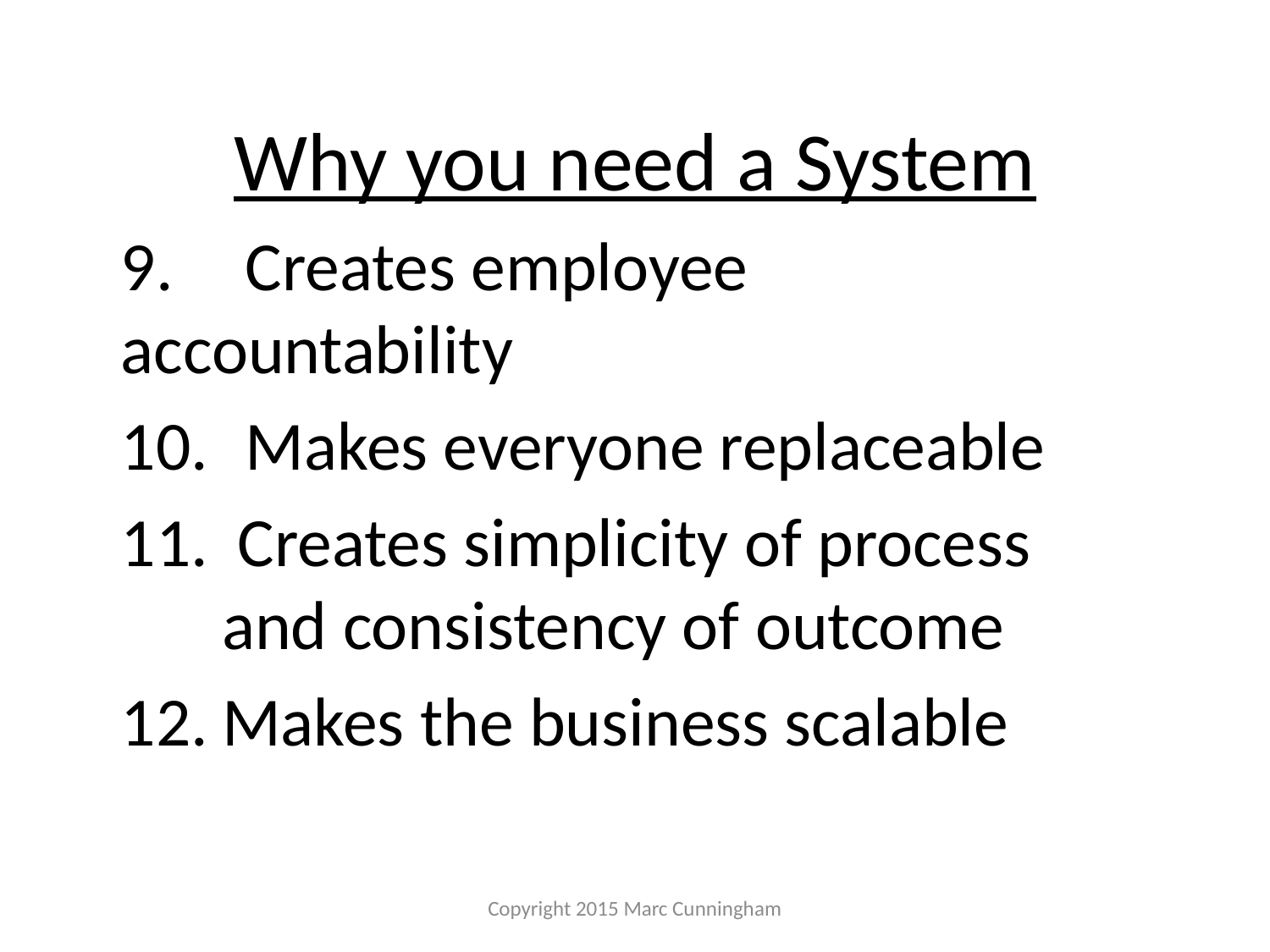

#
Why you need a System
9.	Creates employee accountability
10.	Makes everyone replaceable
 Creates simplicity of process 		and consistency of outcome
Makes the business scalable
Copyright 2015 Marc Cunningham